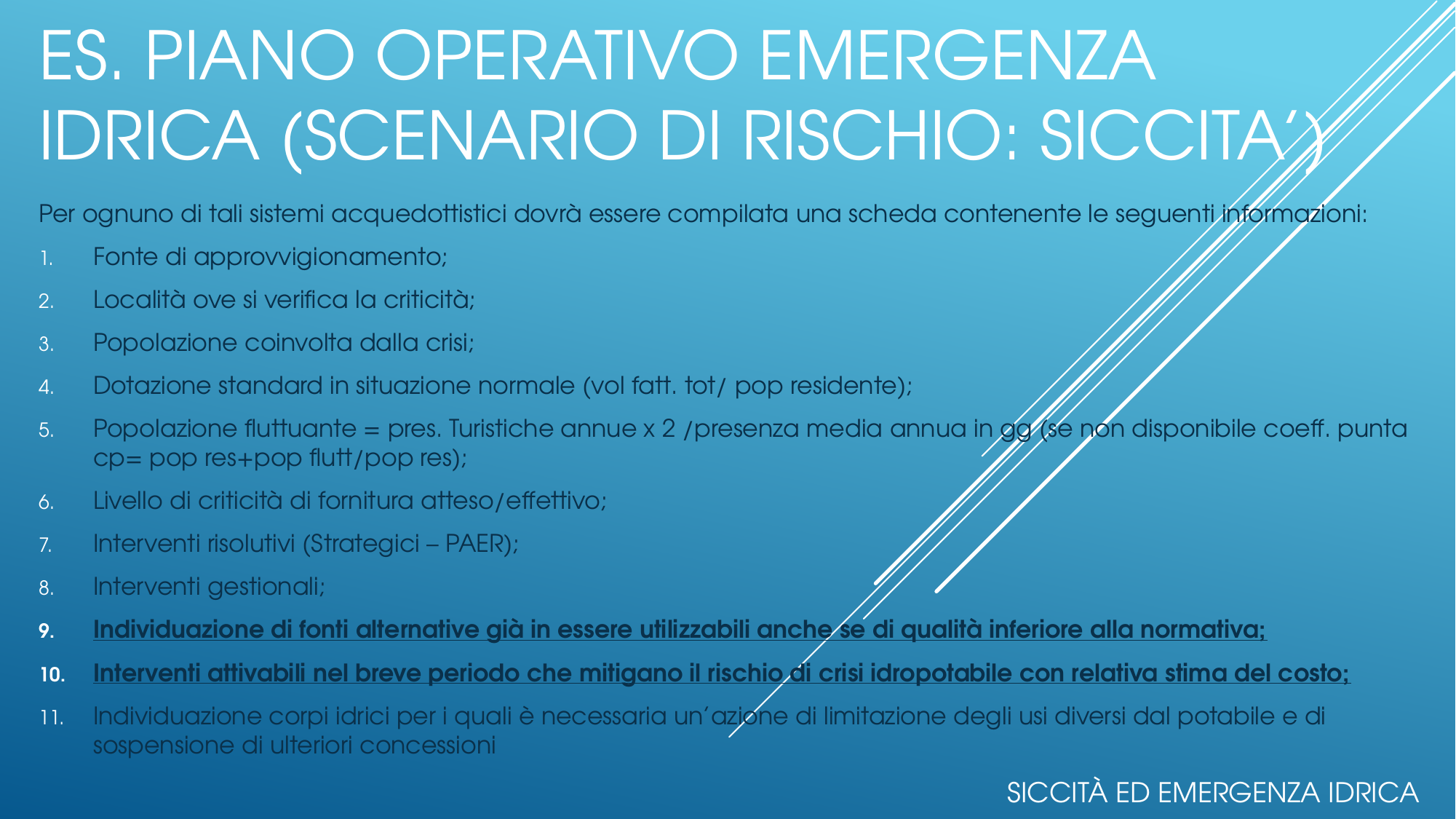

# Es. PIANO operativo emergenza idrica (SCENARIO DI RISCHIO: SICCITA’)

Per ognuno di tali sistemi acquedottistici dovrà essere compilata una scheda contenente le seguenti informazioni:
Fonte di approvvigionamento;
Località ove si verifica la criticità;
Popolazione coinvolta dalla crisi;
Dotazione standard in situazione normale (vol fatt. tot/ pop residente);
Popolazione fluttuante = pres. Turistiche annue x 2 /presenza media annua in gg (se non disponibile coeff. punta cp= pop res+pop flutt/pop res);
Livello di criticità di fornitura atteso/effettivo;
Interventi risolutivi (Strategici – PAER);
Interventi gestionali;
Individuazione di fonti alternative già in essere utilizzabili anche se di qualità inferiore alla normativa;
Interventi attivabili nel breve periodo che mitigano il rischio di crisi idropotabile con relativa stima del costo;
Individuazione corpi idrici per i quali è necessaria un’azione di limitazione degli usi diversi dal potabile e di sospensione di ulteriori concessioni

Siccità ed emergenza idrica